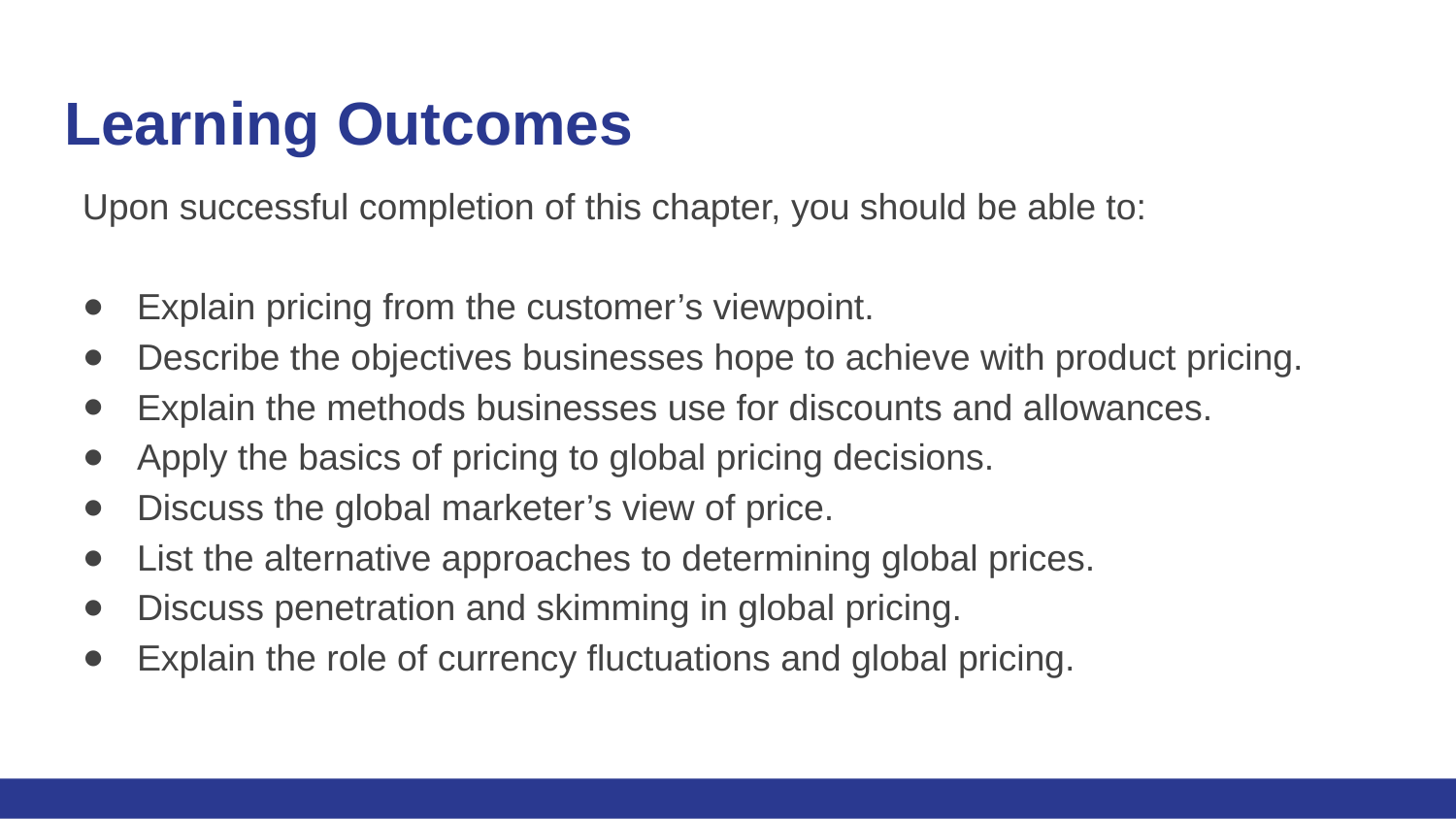

# Learning Outcomes
Upon successful completion of this chapter, you should be able to:

Explain pricing from the customer’s viewpoint.
Describe the objectives businesses hope to achieve with product pricing.
Explain the methods businesses use for discounts and allowances.
Apply the basics of pricing to global pricing decisions.
Discuss the global marketer’s view of price.
List the alternative approaches to determining global prices.
Discuss penetration and skimming in global pricing.
Explain the role of currency fluctuations and global pricing.